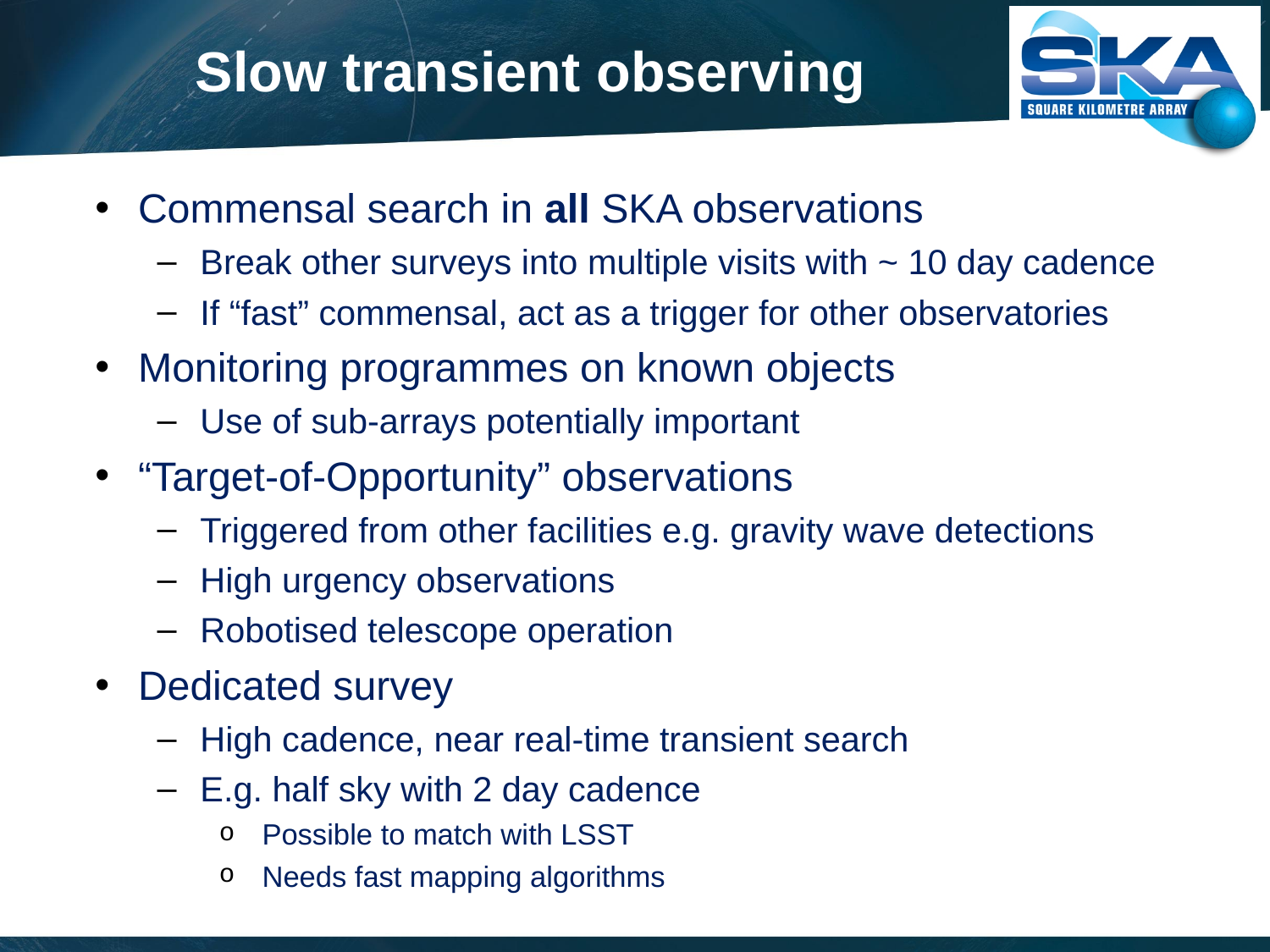

# Slow transient observing
Commensal search in all SKA observations
Break other surveys into multiple visits with ~ 10 day cadence
If “fast” commensal, act as a trigger for other observatories
Monitoring programmes on known objects
Use of sub-arrays potentially important
“Target-of-Opportunity” observations
Triggered from other facilities e.g. gravity wave detections
High urgency observations
Robotised telescope operation
Dedicated survey
High cadence, near real-time transient search
E.g. half sky with 2 day cadence
Possible to match with LSST
Needs fast mapping algorithms